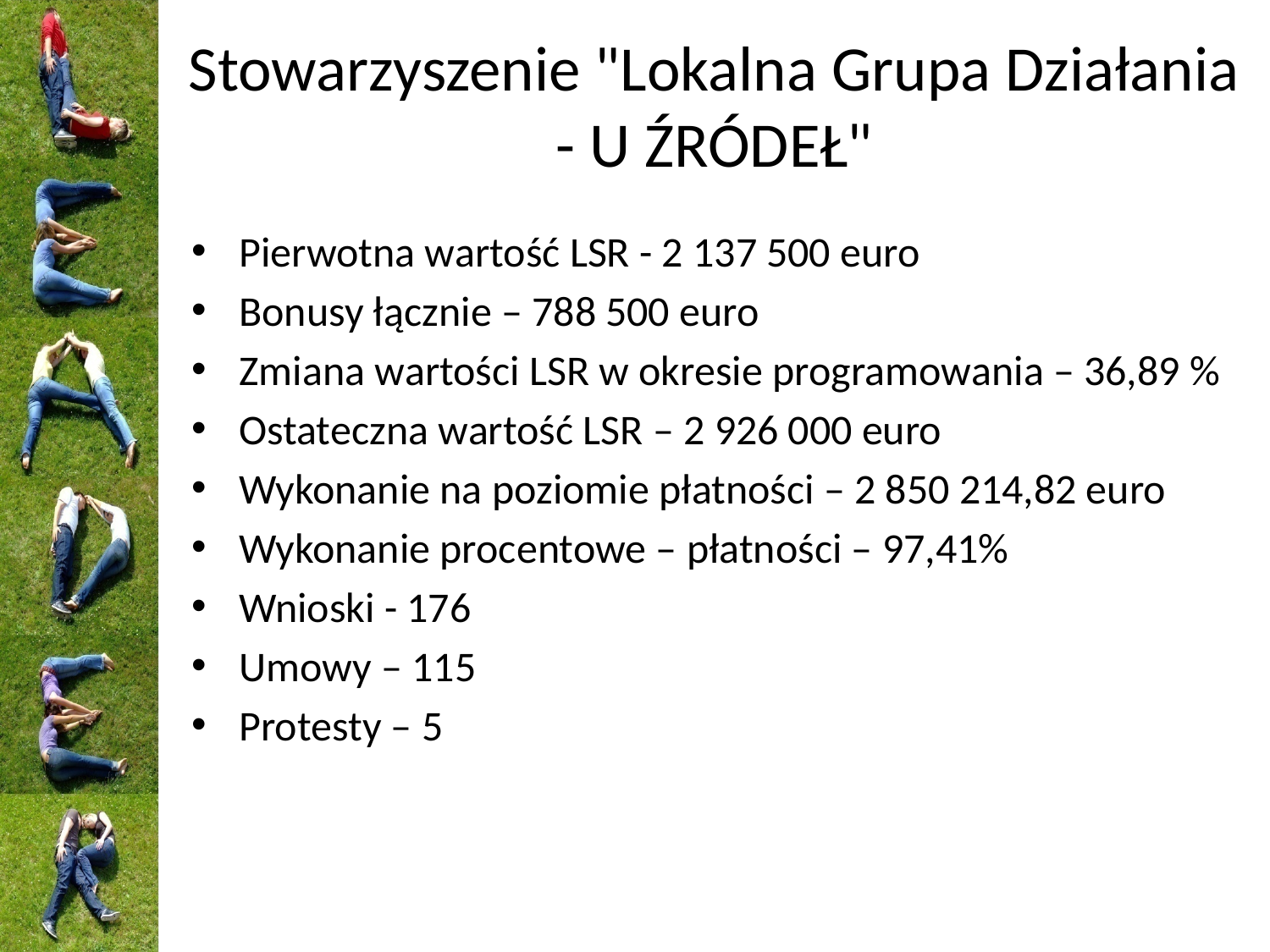

# Stowarzyszenie "Lokalna Grupa Działania - U ŹRÓDEŁ"
Pierwotna wartość LSR - 2 137 500 euro
Bonusy łącznie – 788 500 euro
Zmiana wartości LSR w okresie programowania – 36,89 %
Ostateczna wartość LSR – 2 926 000 euro
Wykonanie na poziomie płatności – 2 850 214,82 euro
Wykonanie procentowe – płatności – 97,41%
Wnioski - 176
Umowy – 115
Protesty – 5